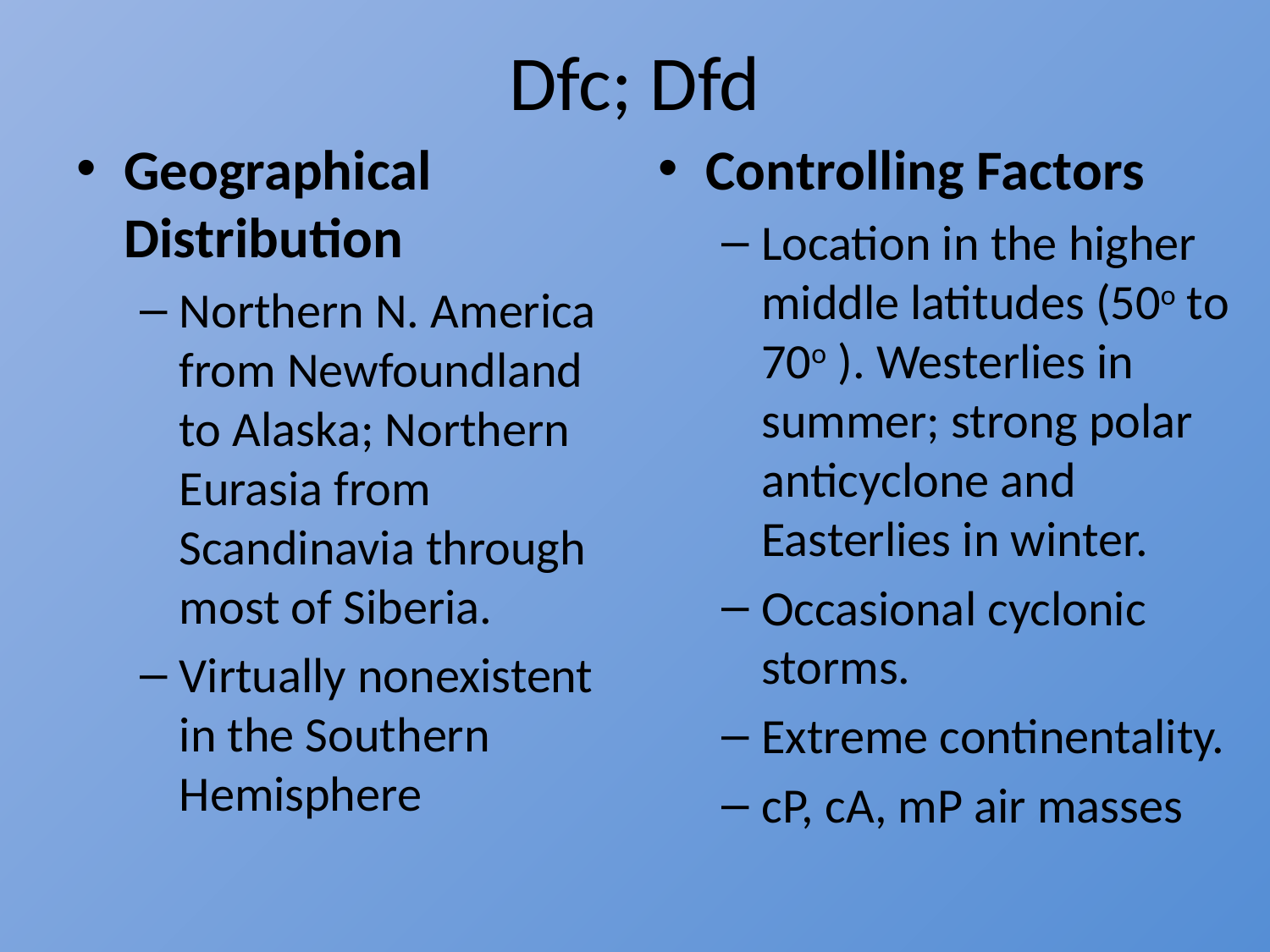

# Dfc; Dfd
Geographical Distribution
Northern N. America from Newfoundland to Alaska; Northern Eurasia from Scandinavia through most of Siberia.
Virtually nonexistent in the Southern Hemisphere

Controlling Factors
Location in the higher middle latitudes (50o to 70o ). Westerlies in summer; strong polar anticyclone and Easterlies in winter.
Occasional cyclonic storms.
Extreme continentality.
cP, cA, mP air masses